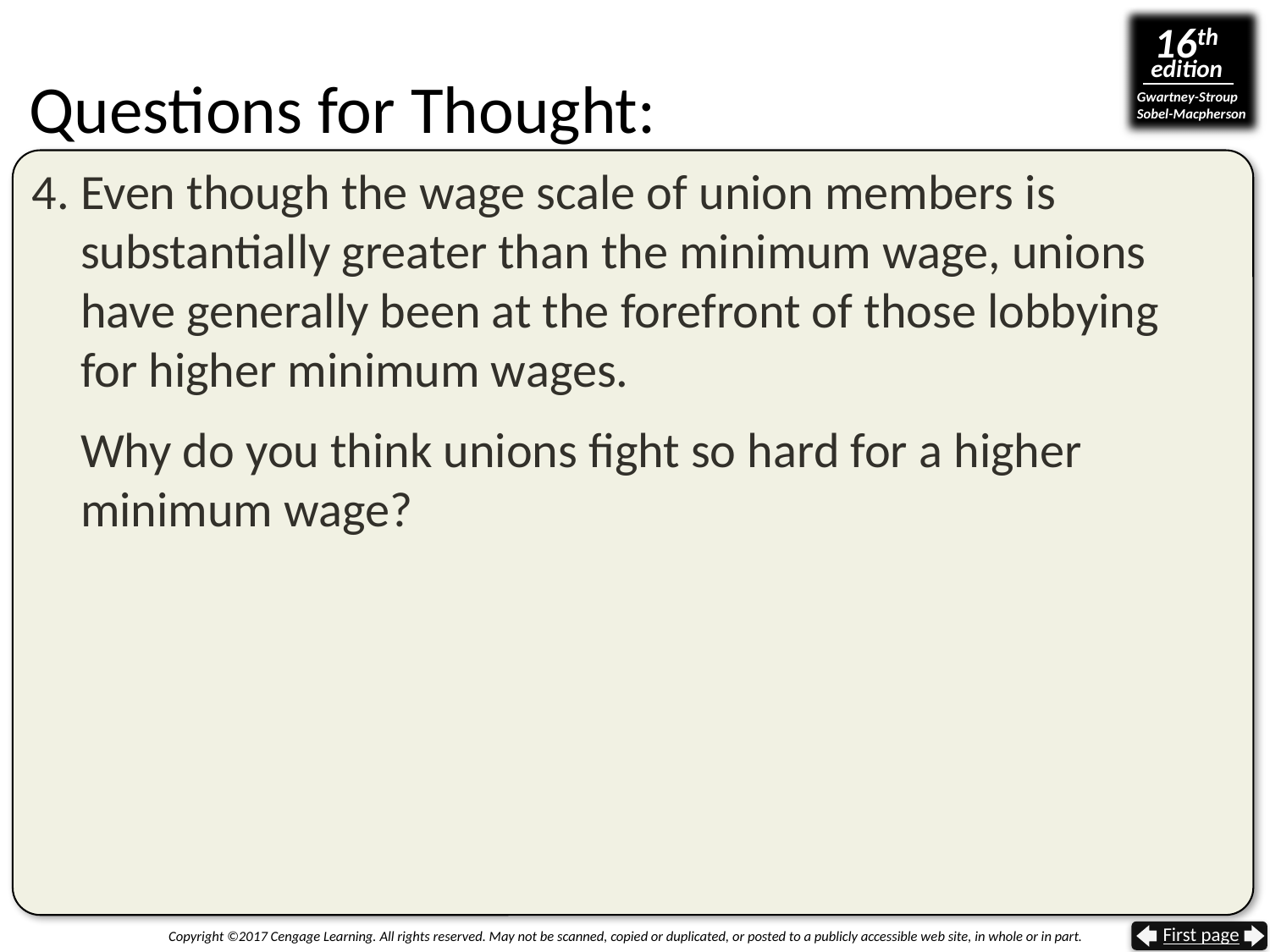

# Questions for Thought:
4. Even though the wage scale of union members is substantially greater than the minimum wage, unions have generally been at the forefront of those lobbying
for higher minimum wages.
Why do you think unions fight so hard for a higher minimum wage?